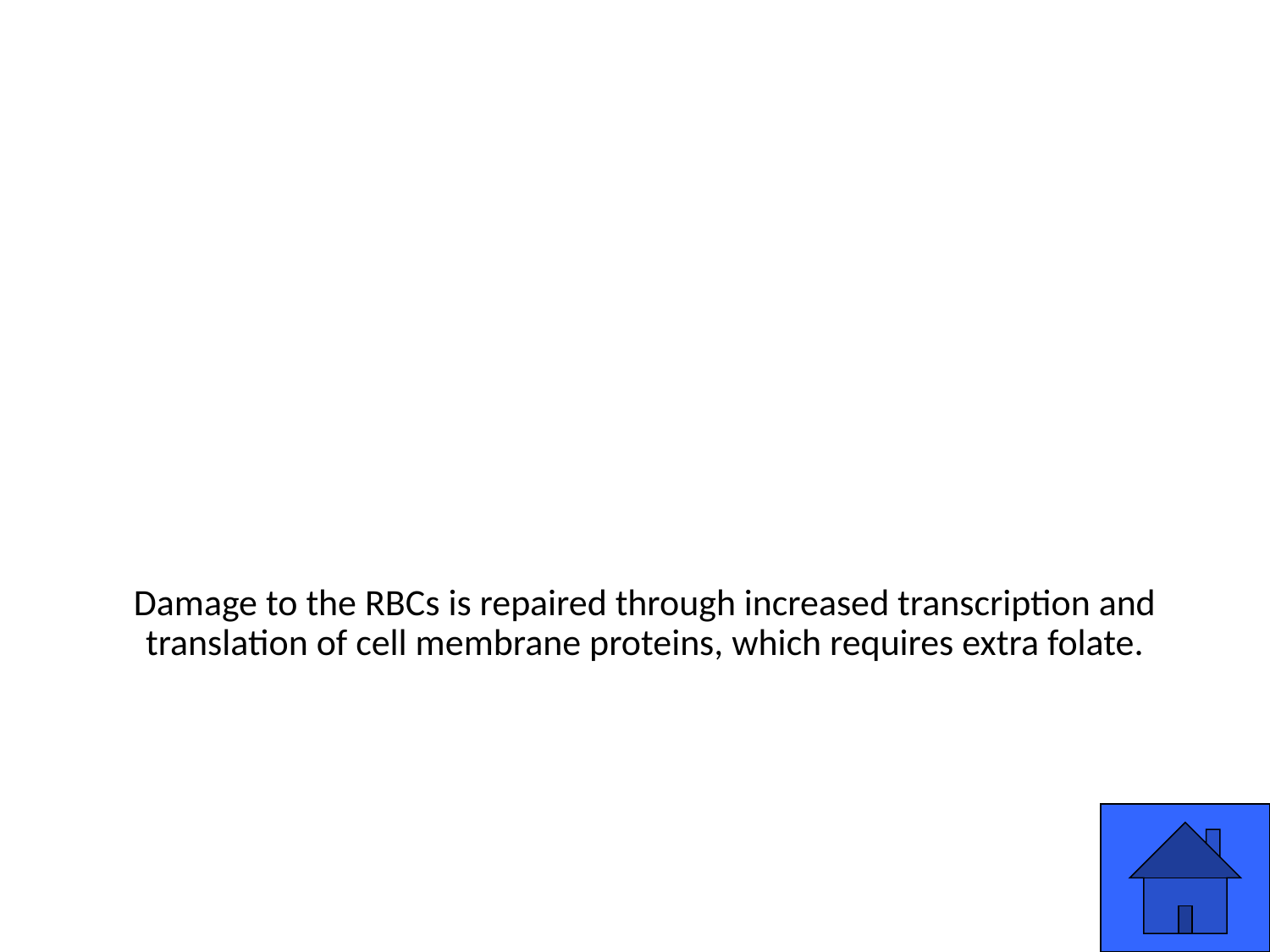

# Damage to the RBCs is repaired through increased transcription and translation of cell membrane proteins, which requires extra folate.